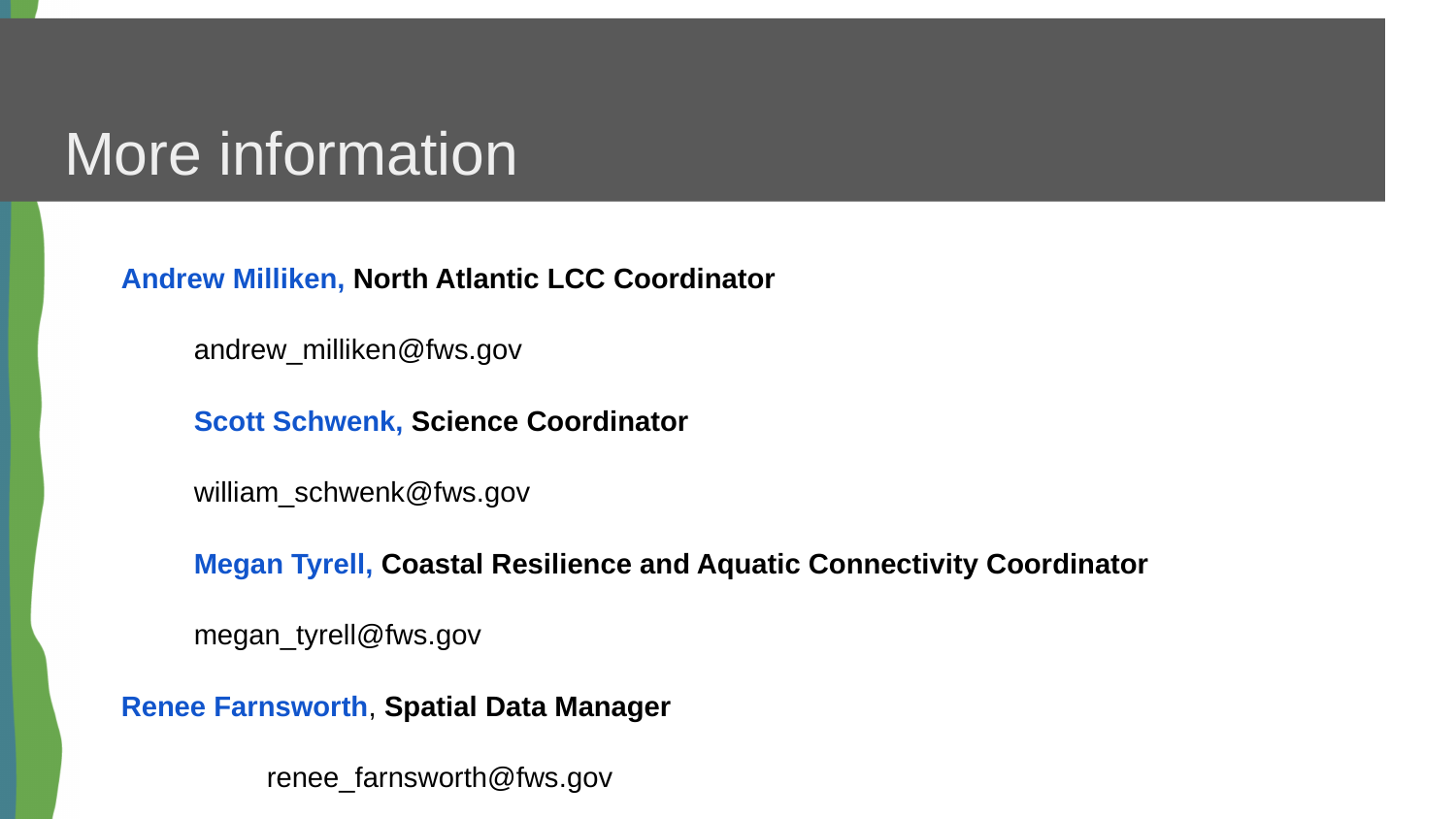

# More information
Andrew Milliken, North Atlantic LCC Coordinator
andrew_milliken@fws.gov
Scott Schwenk, Science Coordinator
william_schwenk@fws.gov
Megan Tyrell, Coastal Resilience and Aquatic Connectivity Coordinator
megan_tyrell@fws.gov
Renee Farnsworth, Spatial Data Manager
	renee_farnsworth@fws.gov